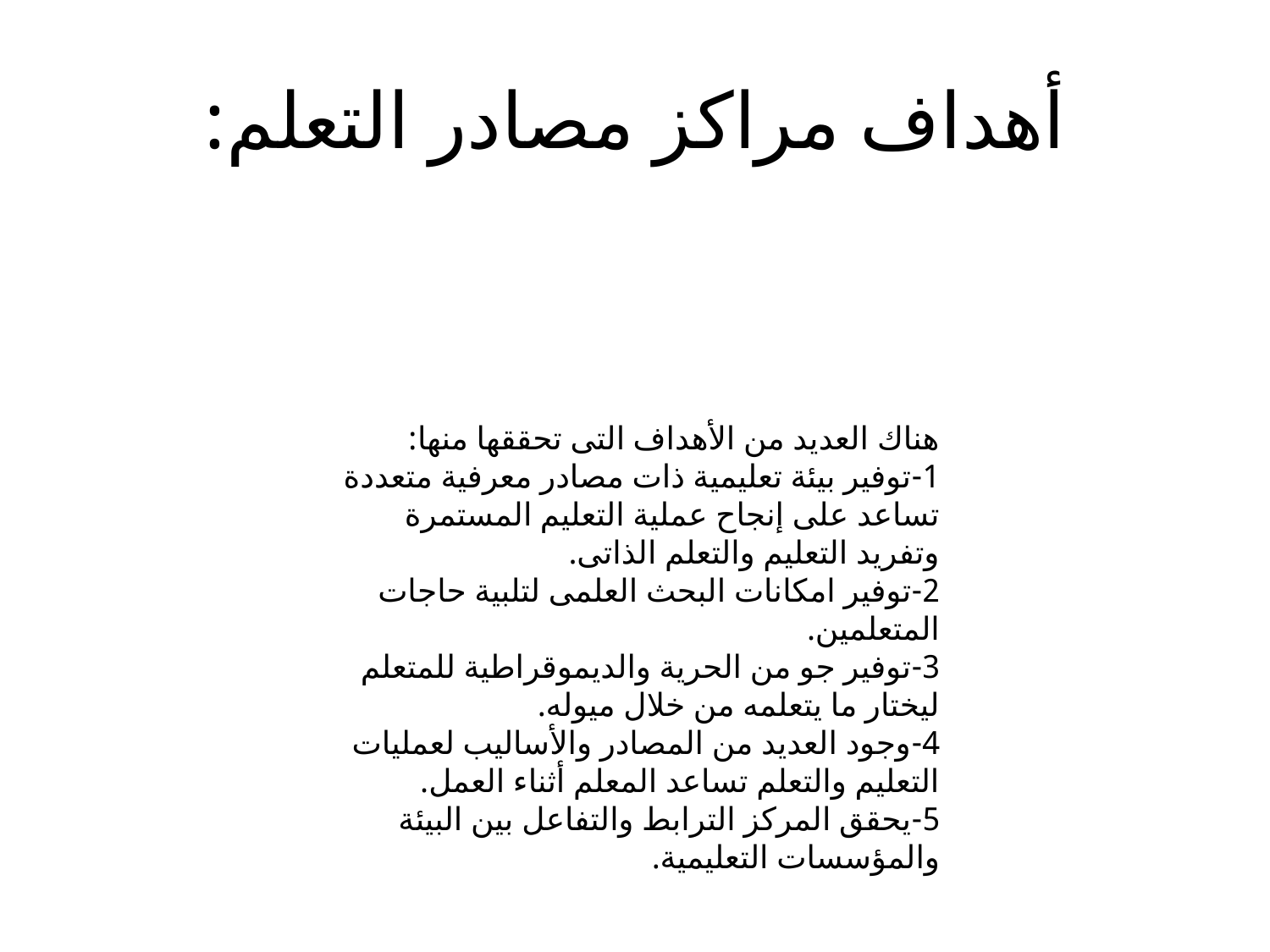

# أهداف مراكز مصادر التعلم:
هناك العديد من الأهداف التى تحققها منها:
1-	توفير بيئة تعليمية ذات مصادر معرفية متعددة تساعد على إنجاح عملية التعليم المستمرة وتفريد التعليم والتعلم الذاتى.
2-	توفير امكانات البحث العلمى لتلبية حاجات المتعلمين.
3-	توفير جو من الحرية والديموقراطية للمتعلم ليختار ما يتعلمه من خلال ميوله.
4-	وجود العديد من المصادر والأساليب لعمليات التعليم والتعلم تساعد المعلم أثناء العمل.
5-	يحقق المركز الترابط والتفاعل بين البيئة والمؤسسات التعليمية.